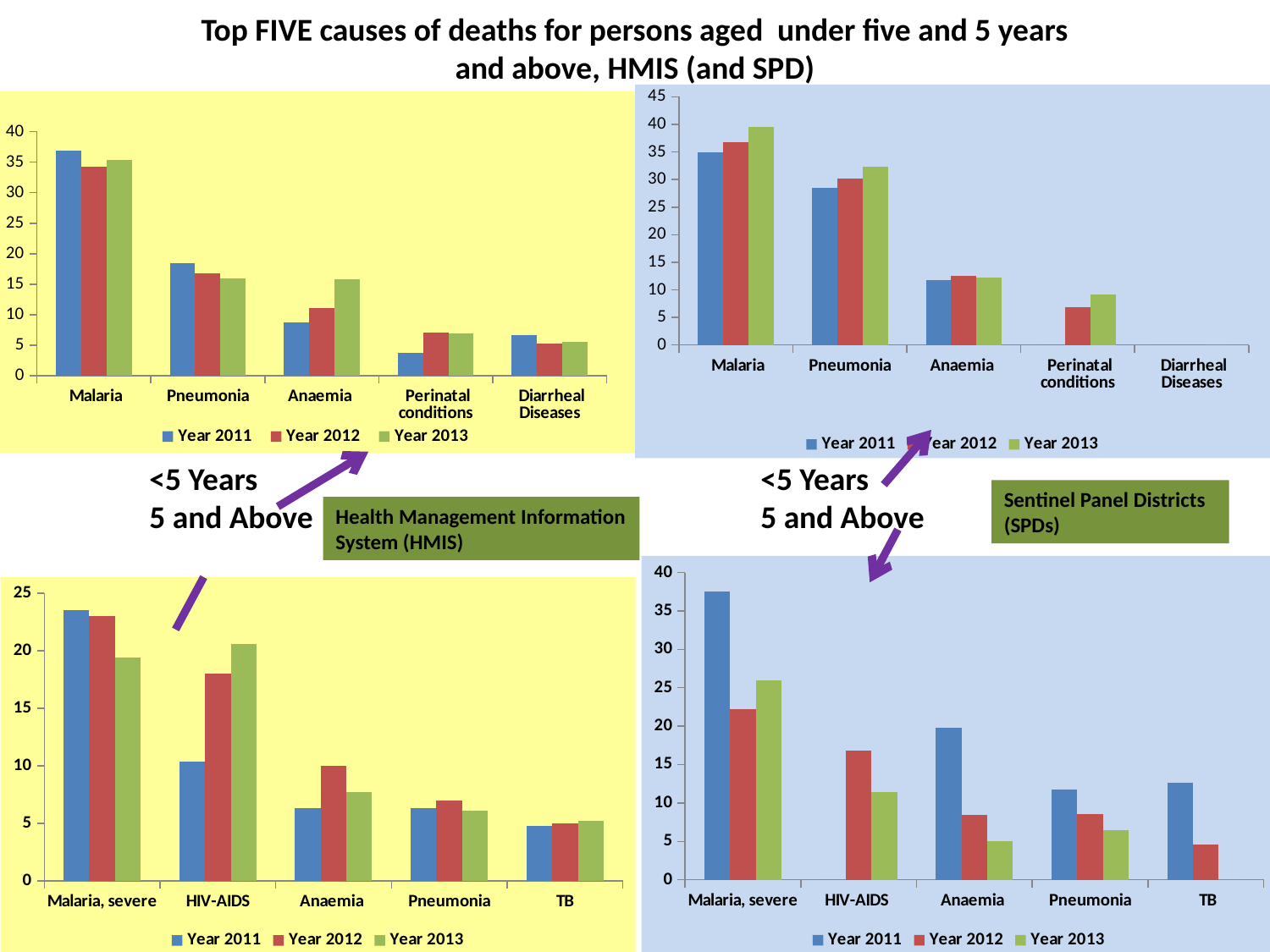

Top FIVE causes of deaths for persons aged  under five and 5 years and above, HMIS (and SPD)

### Chart

| Category | Year 2011 | Year 2012 | Year 2013 |
|---|---|---|---|
|  Malaria | 35.0 | 36.8 | 39.6 |
| Pneumonia | 28.5 | 30.1 | 32.4 |
| Anaemia  | 11.7 | 12.5 | 12.3 |
|  Perinatal conditions | 0.0 | 6.9 | 9.2 |
|  Diarrheal Diseases | 0.0 | 0.0 | 0.0 |

### Chart

| Category | Year 2011 | Year 2012 | Year 2013 |
|---|---|---|---|
|  Malaria | 36.9 | 34.2 | 35.4 |
| Pneumonia | 18.5 | 16.8 | 15.9 |
| Anaemia  | 8.8 | 11.1 | 15.8 |
|  Perinatal conditions | 3.8 | 7.1 | 7.0 |
|  Diarrheal Diseases | 6.7 | 5.3 | 5.6 |
<5 Years
5 and Above
<5 Years
5 and Above
Sentinel Panel Districts (SPDs)
Health Management Information System (HMIS)

### Chart

| Category | Year 2011 | Year 2012 | Year 2013 |
|---|---|---|---|
| Malaria, severe  | 37.5 | 22.2 | 26.0 |
| HIV-AIDS  | 0.0 | 16.8 | 11.4 |
| Anaemia  | 19.8 | 8.4 | 5.0 |
| Pneumonia | 11.8 | 8.5 | 6.5 |
|  TB | 12.6 | 4.6 | 0.0 |

### Chart

| Category | Year 2011 | Year 2012 | Year 2013 |
|---|---|---|---|
| Malaria, severe  | 23.5 | 23.0 | 19.4 |
|  HIV-AIDS  | 10.4 | 18.0 | 20.6 |
| Anaemia  | 6.3 | 10.0 | 7.7 |
| Pneumonia | 6.3 | 7.0 | 6.1 |
| TB | 4.8 | 5.0 | 5.2 |